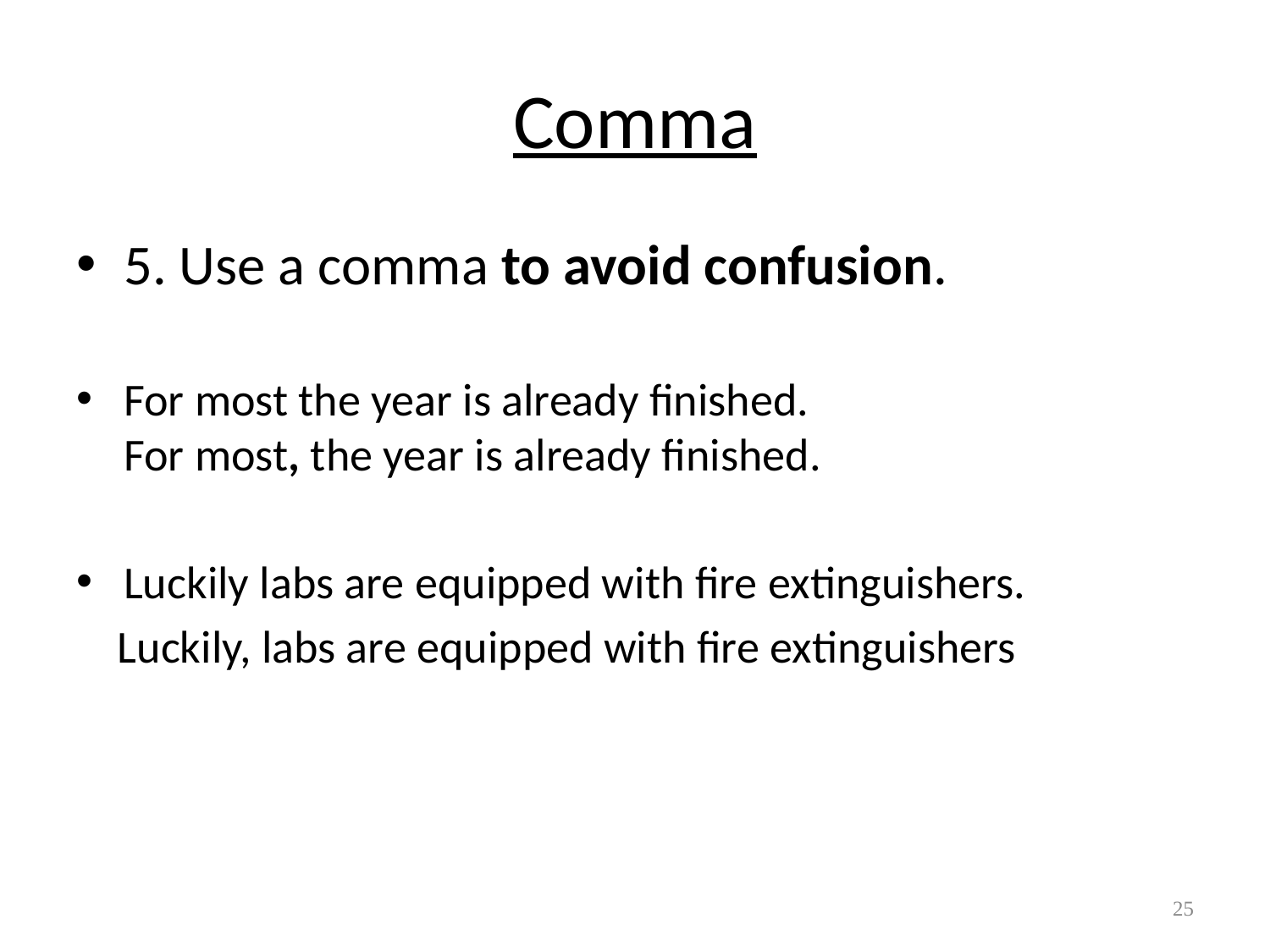

# Comma
5. Use a comma to avoid confusion.

For most the year is already finished.
For most, the year is already finished.

Luckily labs are equipped with fire extinguishers.
    Luckily, labs are equipped with fire extinguishers

25